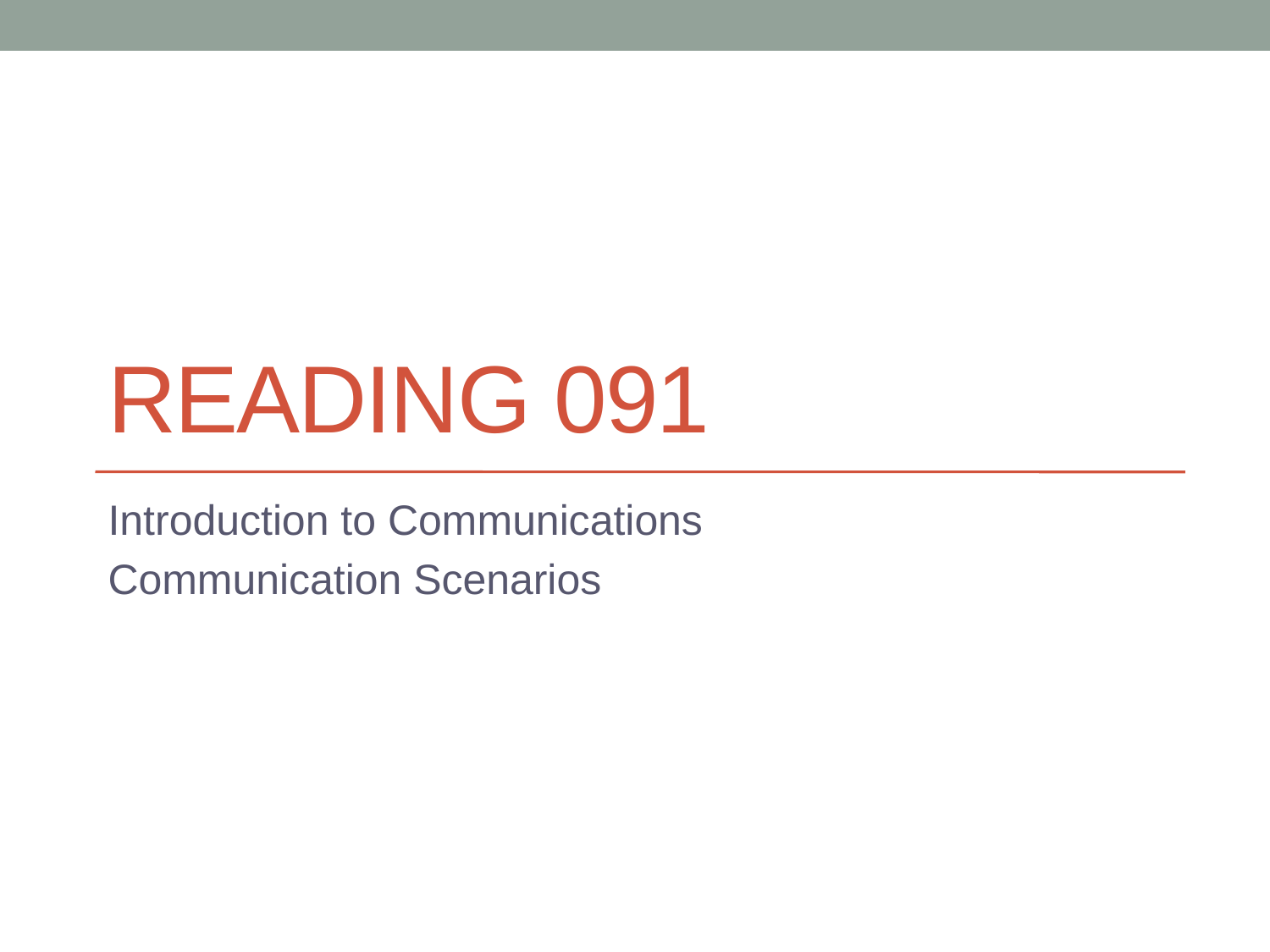

# Reading 091
Introduction to Communications
Communication Scenarios